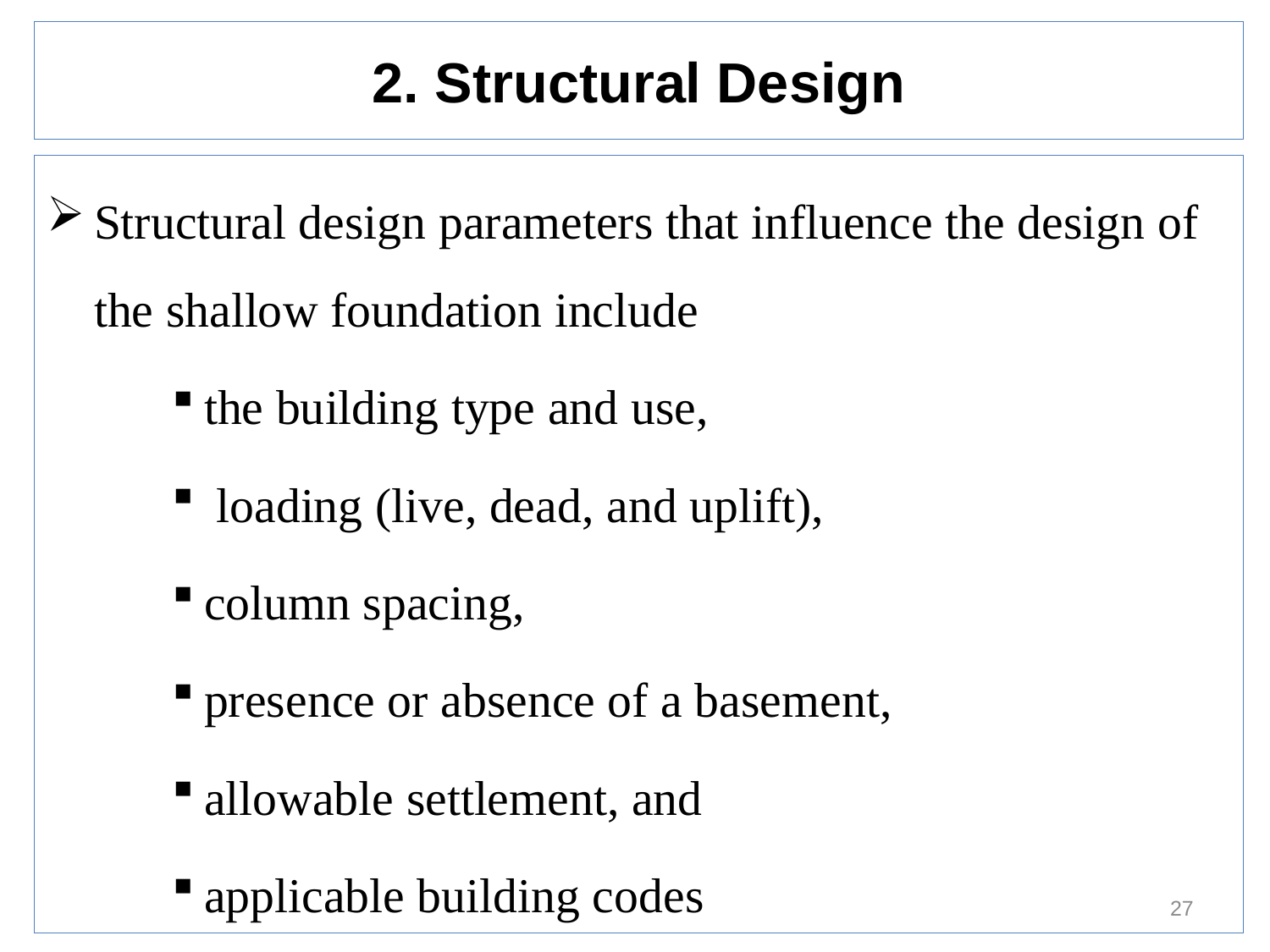

# 2. Structural Design
Structural design parameters that influence the design of the shallow foundation include
the building type and use,
 loading (live, dead, and uplift),
column spacing,
presence or absence of a basement,
allowable settlement, and
applicable building codes
27